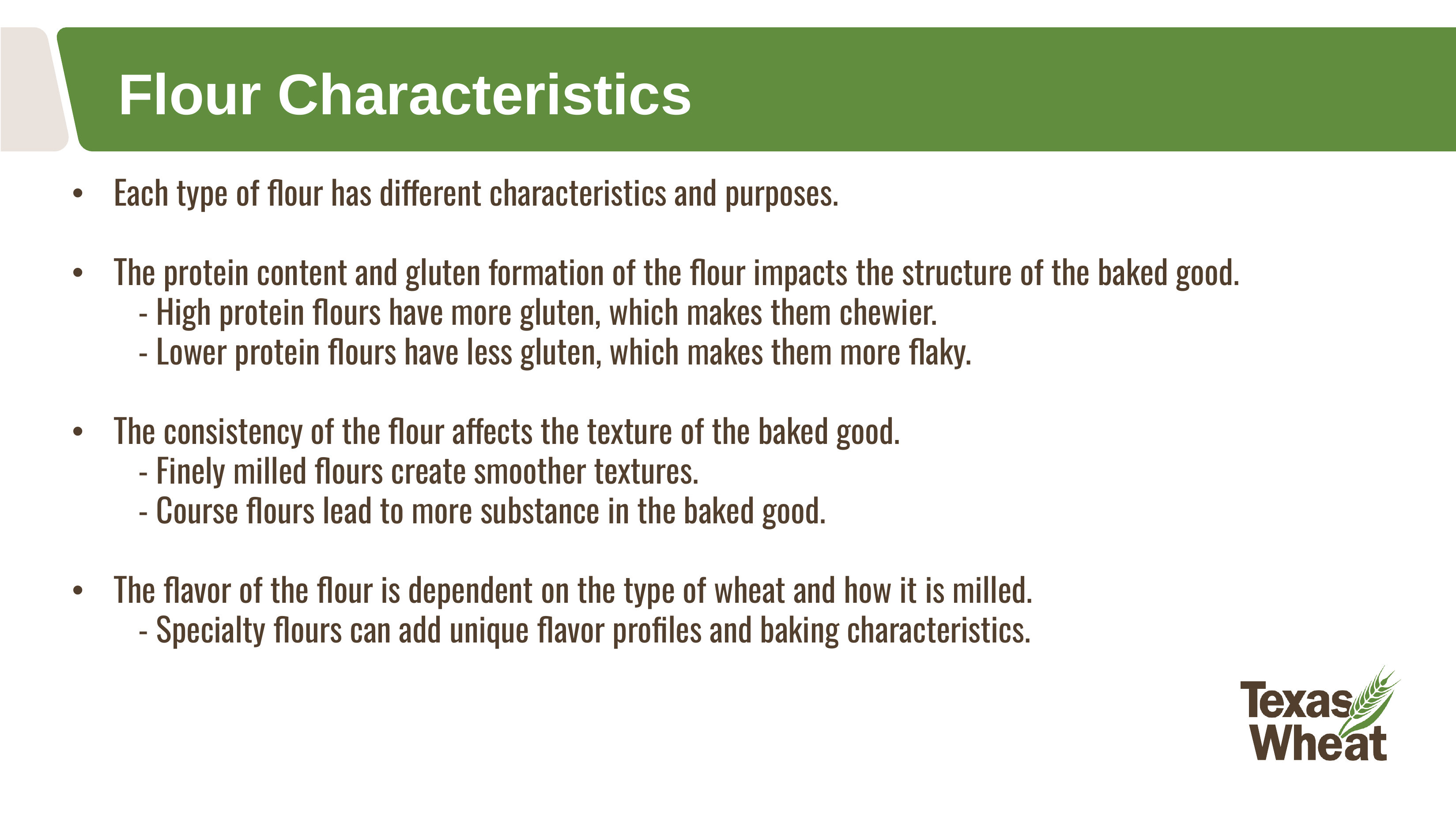

# Flour Characteristics
Each type of flour has different characteristics and purposes.
The protein content and gluten formation of the flour impacts the structure of the baked good.
- High protein flours have more gluten, which makes them chewier.
- Lower protein flours have less gluten, which makes them more flaky.
The consistency of the flour affects the texture of the baked good.
- Finely milled flours create smoother textures.
- Course flours lead to more substance in the baked good.

The flavor of the flour is dependent on the type of wheat and how it is milled.
- Specialty flours can add unique flavor profiles and baking characteristics.